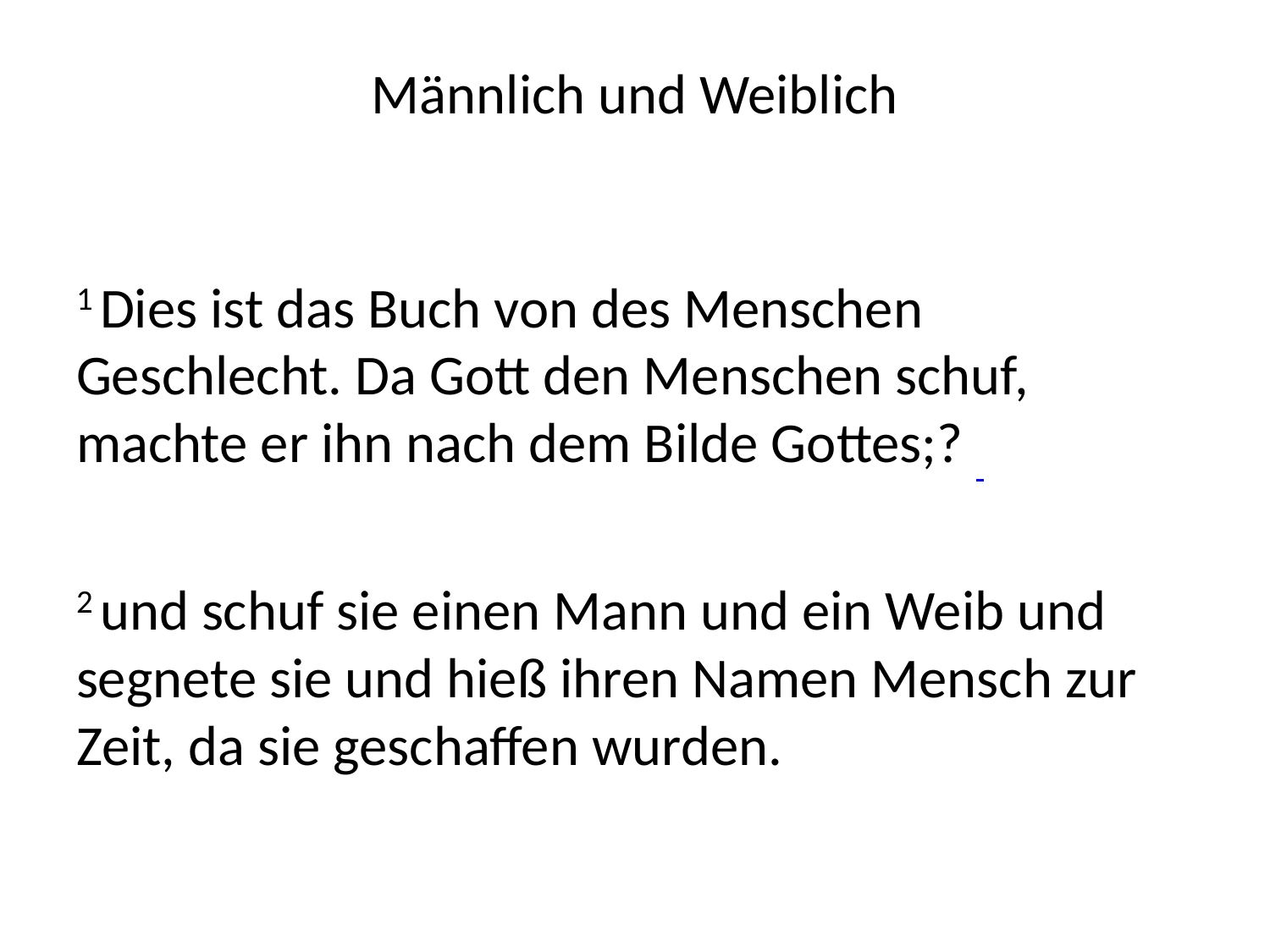

# Männlich und Weiblich

1 Dies ist das Buch von des Menschen Geschlecht. Da Gott den Menschen schuf, machte er ihn nach dem Bilde Gottes;?

2 und schuf sie einen Mann und ein Weib und segnete sie und hieß ihren Namen Mensch zur Zeit, da sie geschaffen wurden.